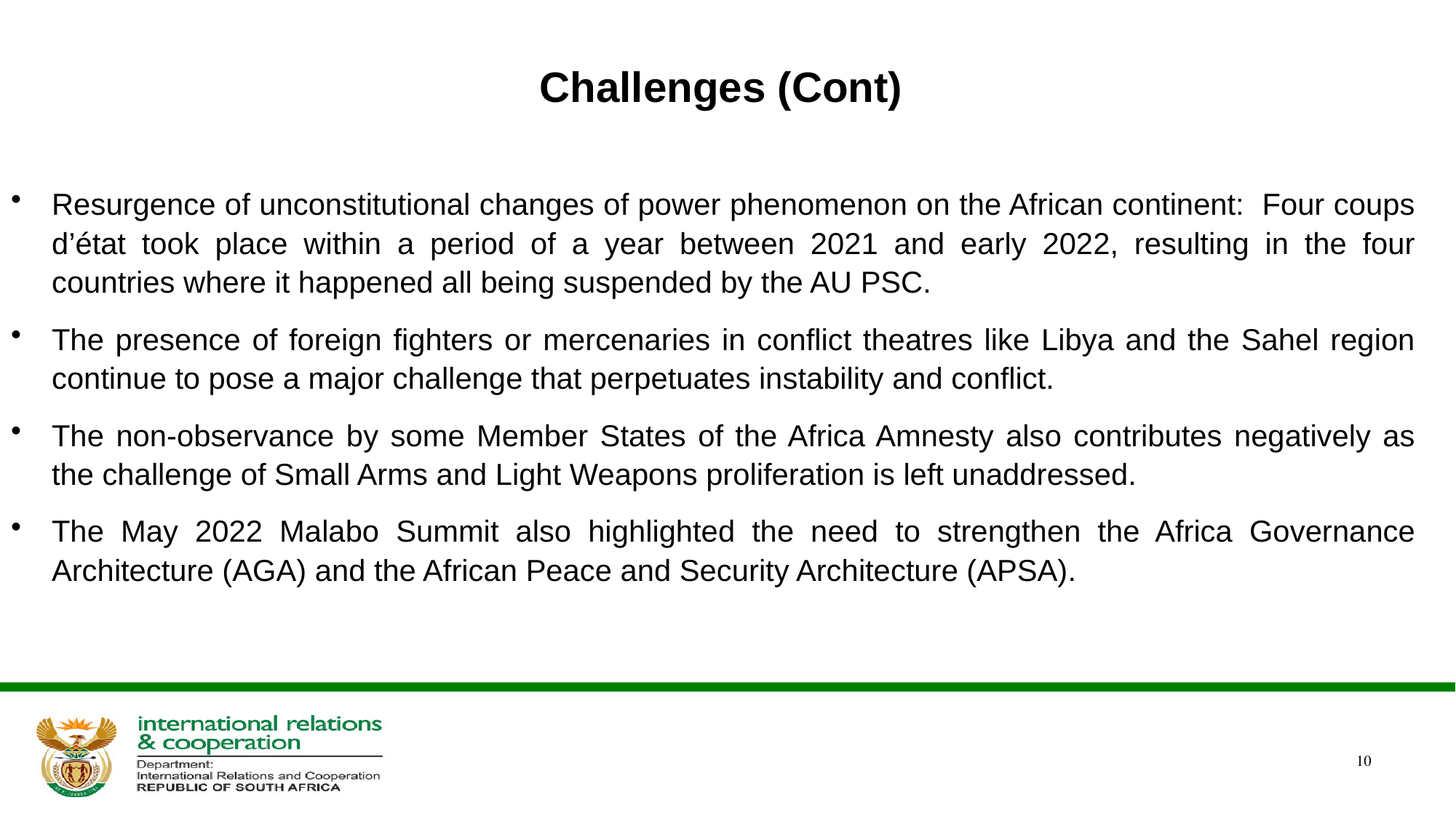

# Challenges (Cont)

Resurgence of unconstitutional changes of power phenomenon on the African continent:  Four coups d’état took place within a period of a year between 2021 and early 2022, resulting in the four countries where it happened all being suspended by the AU PSC.
The presence of foreign fighters or mercenaries in conflict theatres like Libya and the Sahel region continue to pose a major challenge that perpetuates instability and conflict.
The non-observance by some Member States of the Africa Amnesty also contributes negatively as the challenge of Small Arms and Light Weapons proliferation is left unaddressed.
The May 2022 Malabo Summit also highlighted the need to strengthen the Africa Governance Architecture (AGA) and the African Peace and Security Architecture (APSA).

10